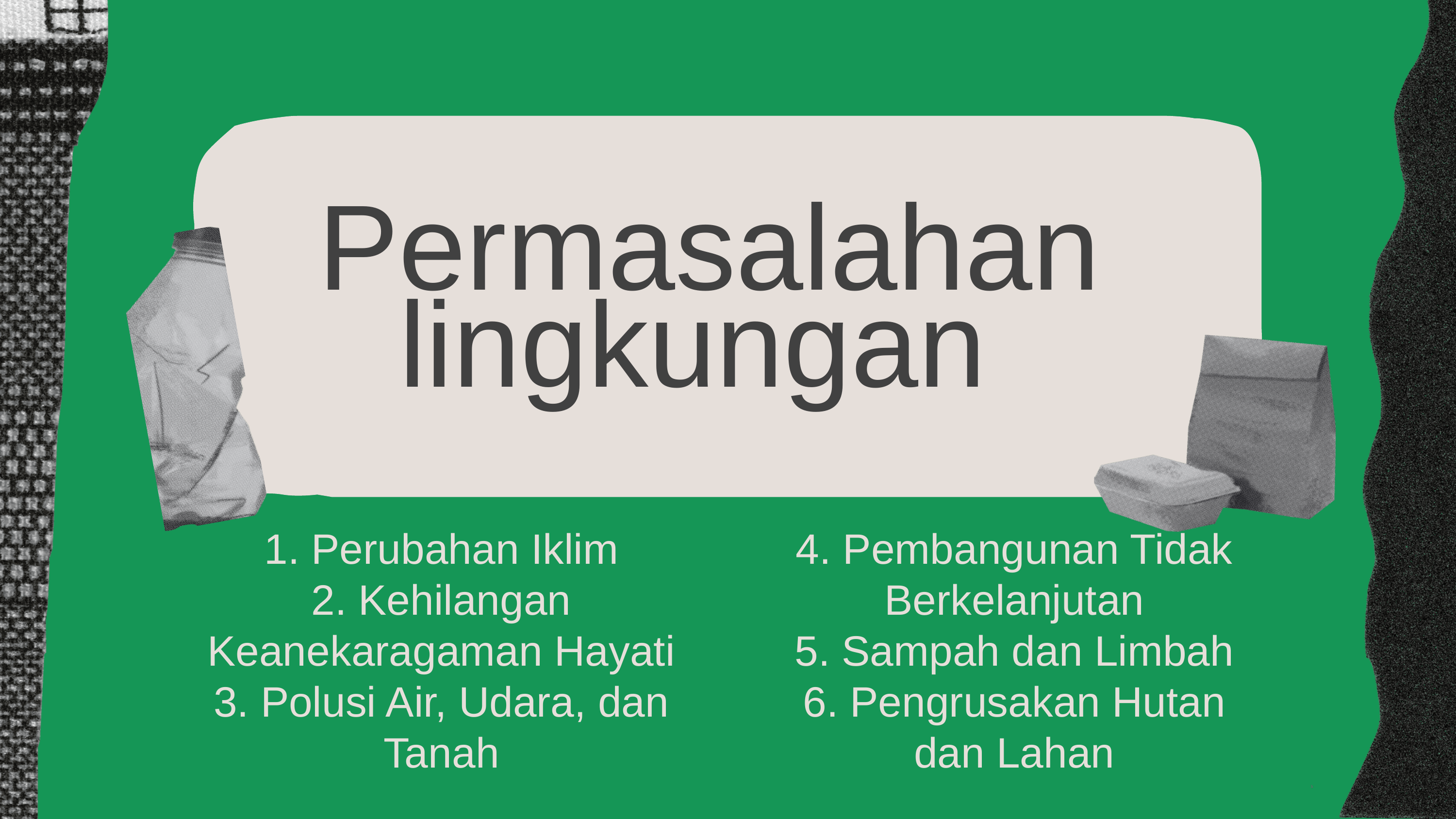

Permasalahan lingkungan

1. Perubahan Iklim
2. Kehilangan Keanekaragaman Hayati
3. Polusi Air, Udara, dan Tanah
4. Pembangunan Tidak Berkelanjutan
5. Sampah dan Limbah
6. Pengrusakan Hutan dan Lahan